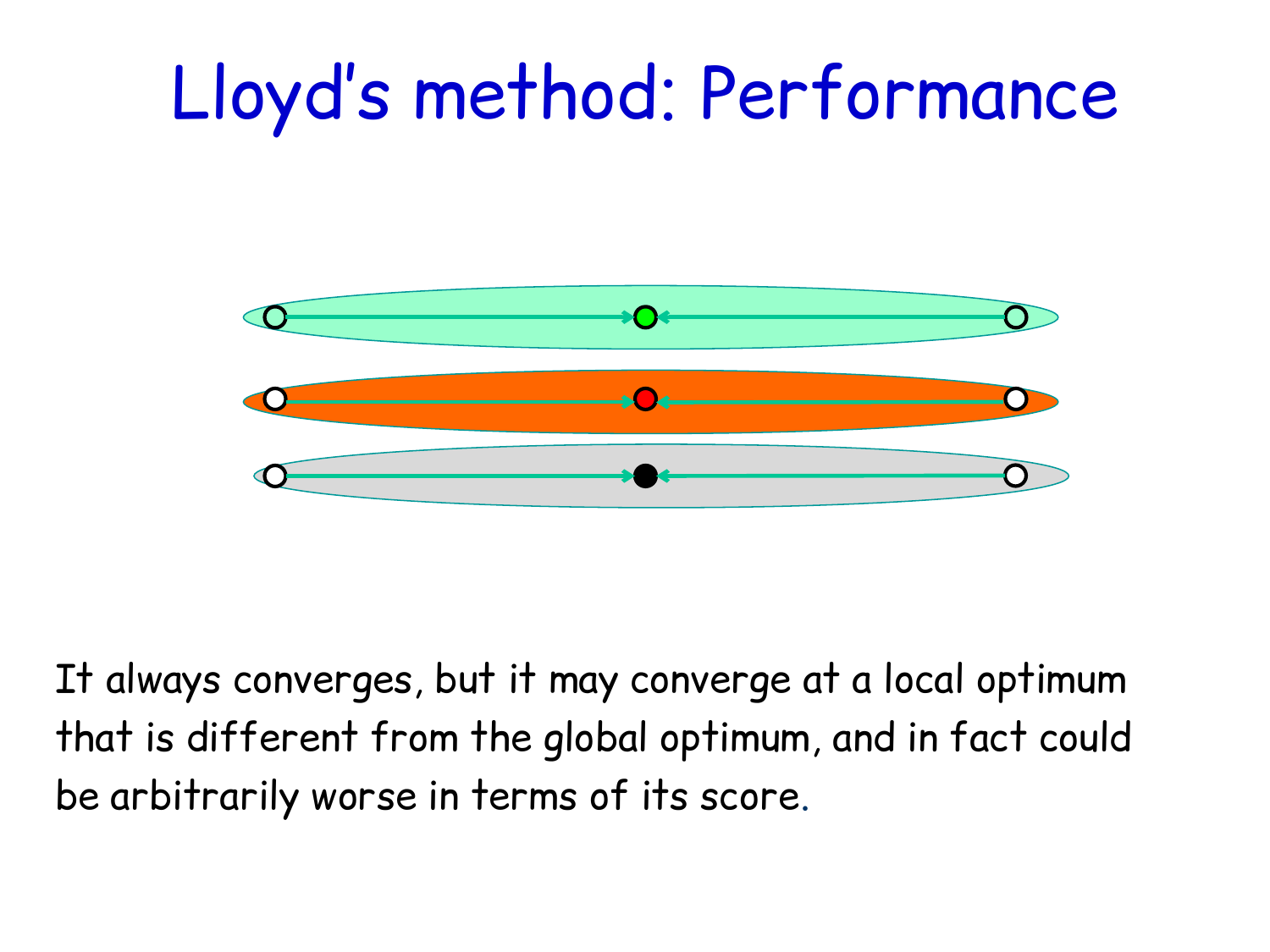

Lloyd’s method: Performance

It always converges, but it may converge at a local optimum that is different from the global optimum, and in fact could be arbitrarily worse in terms of its score.